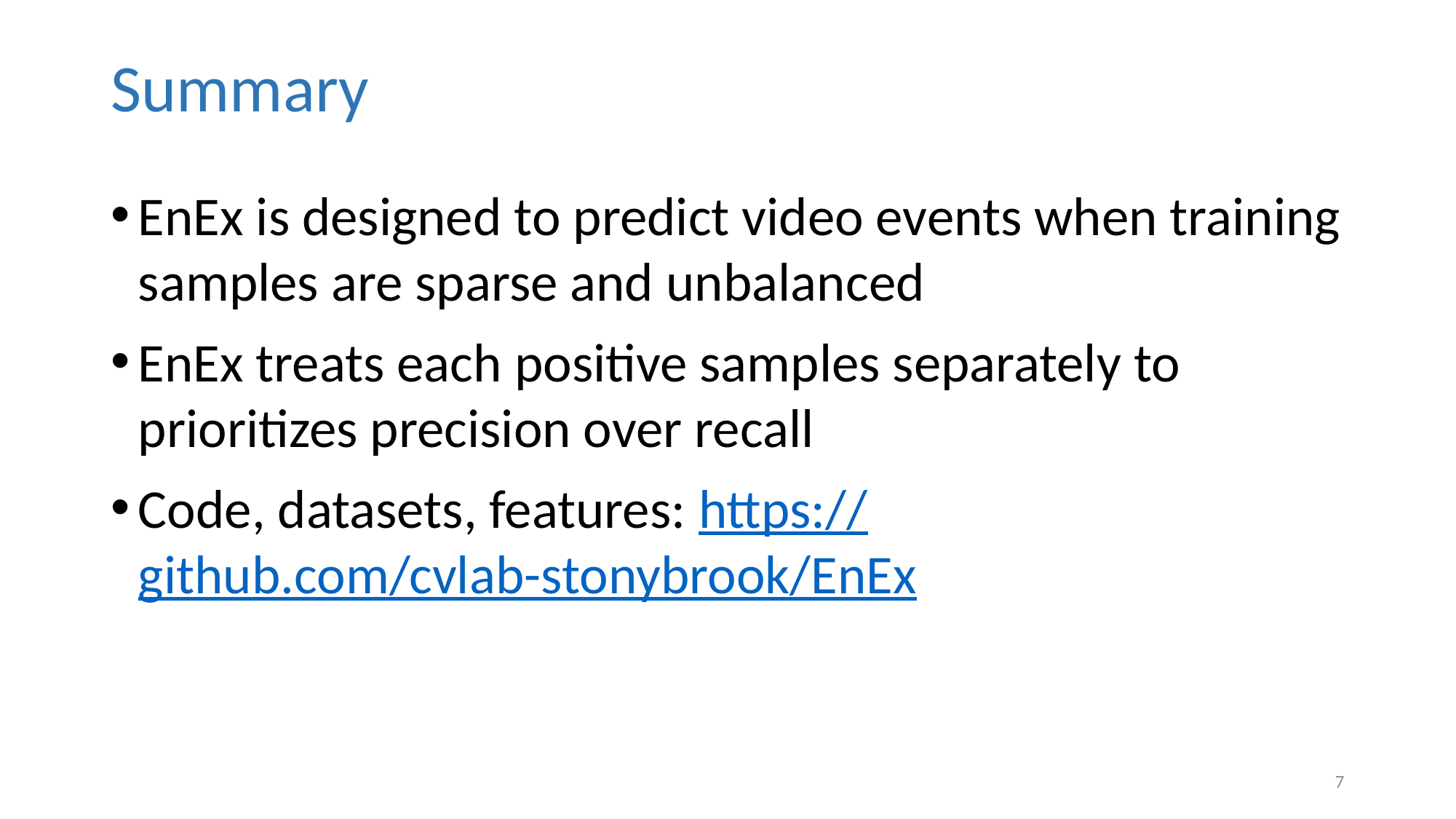

# Summary
EnEx is designed to predict video events when training samples are sparse and unbalanced
EnEx treats each positive samples separately to prioritizes precision over recall
Code, datasets, features: https://github.com/cvlab-stonybrook/EnEx
7